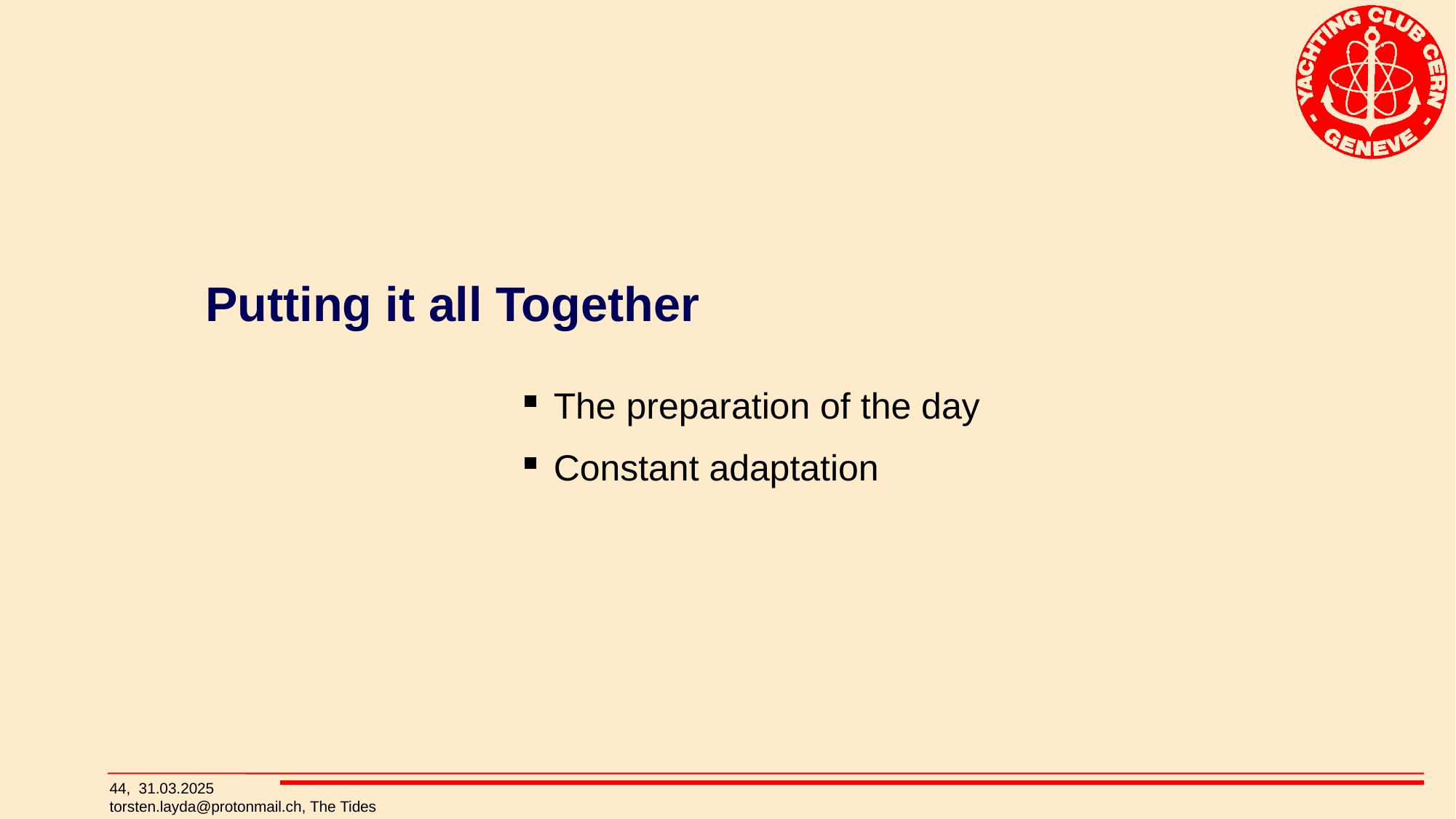

# Putting it all Together
The preparation of the day
Constant adaptation